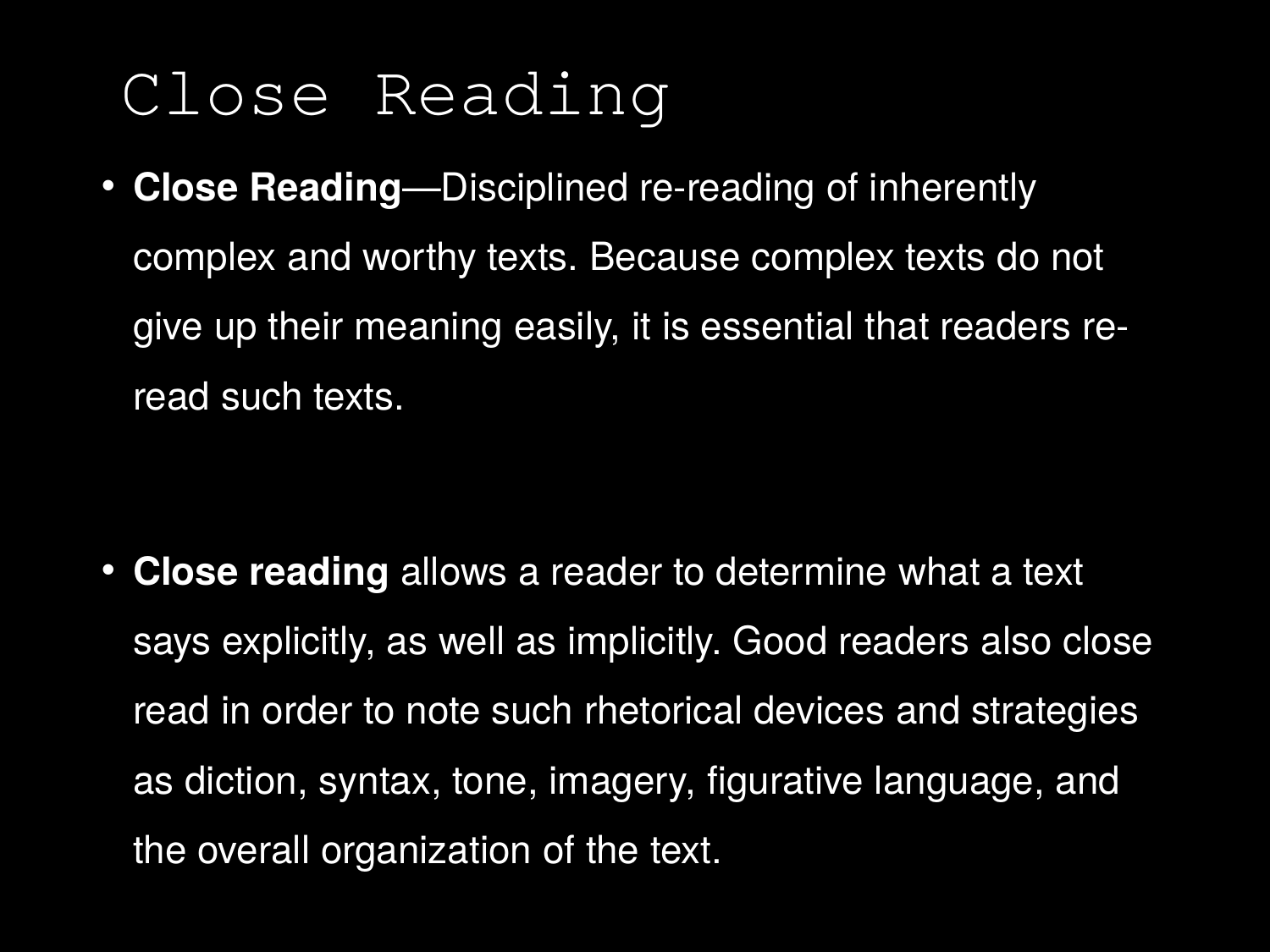

# Close Reading
Close Reading—Disciplined re-reading of inherently complex and worthy texts. Because complex texts do not give up their meaning easily, it is essential that readers re-read such texts.

Close reading allows a reader to determine what a text says explicitly, as well as implicitly. Good readers also close read in order to note such rhetorical devices and strategies as diction, syntax, tone, imagery, figurative language, and the overall organization of the text.